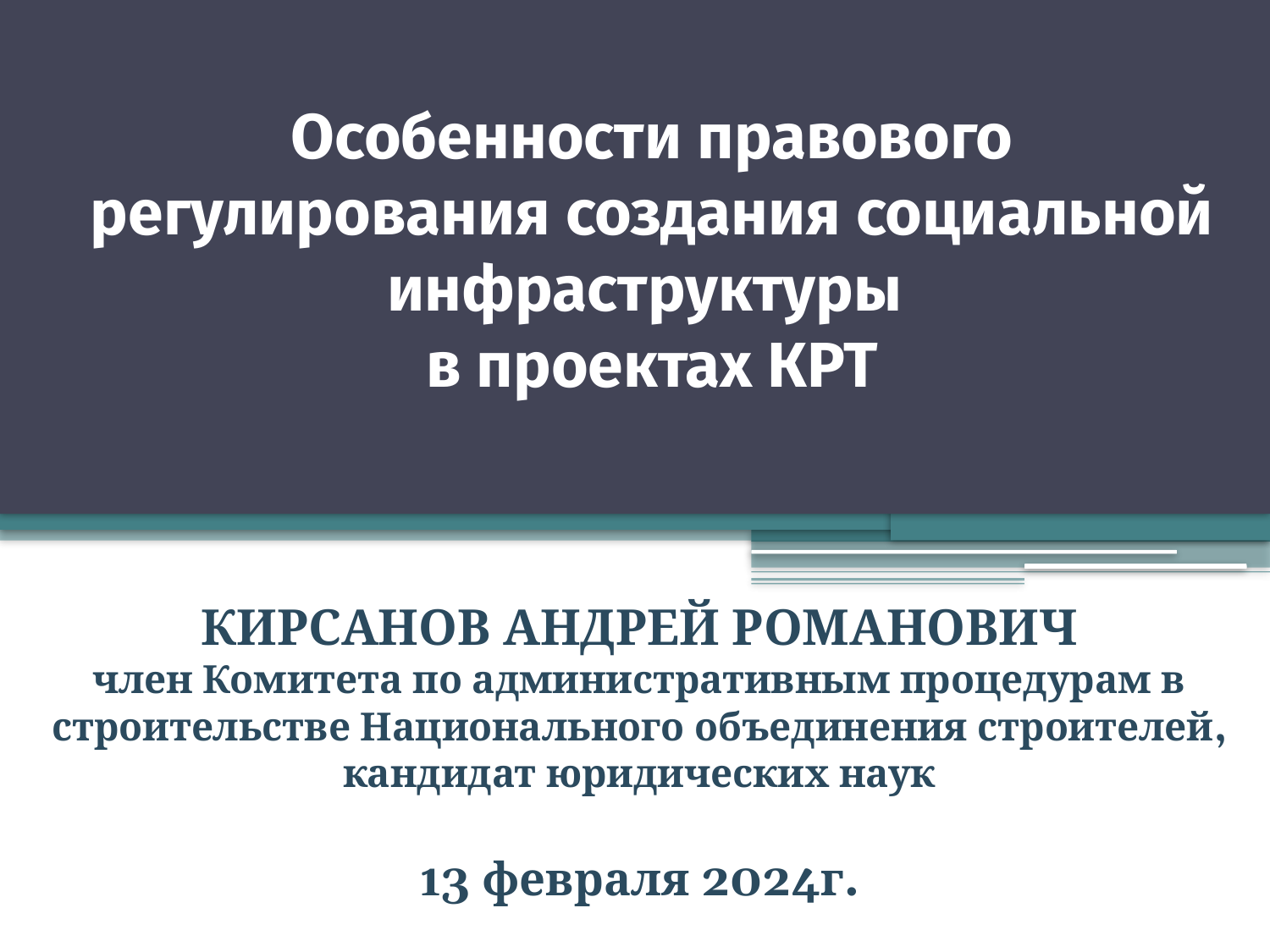

# Особенности правового регулирования создания социальной инфраструктуры в проектах КРТ

КИРСАНОВ АНДРЕЙ РОМАНОВИЧ
член Комитета по административным процедурам в строительстве Национального объединения строителей, кандидат юридических наук

13 февраля 2024г.